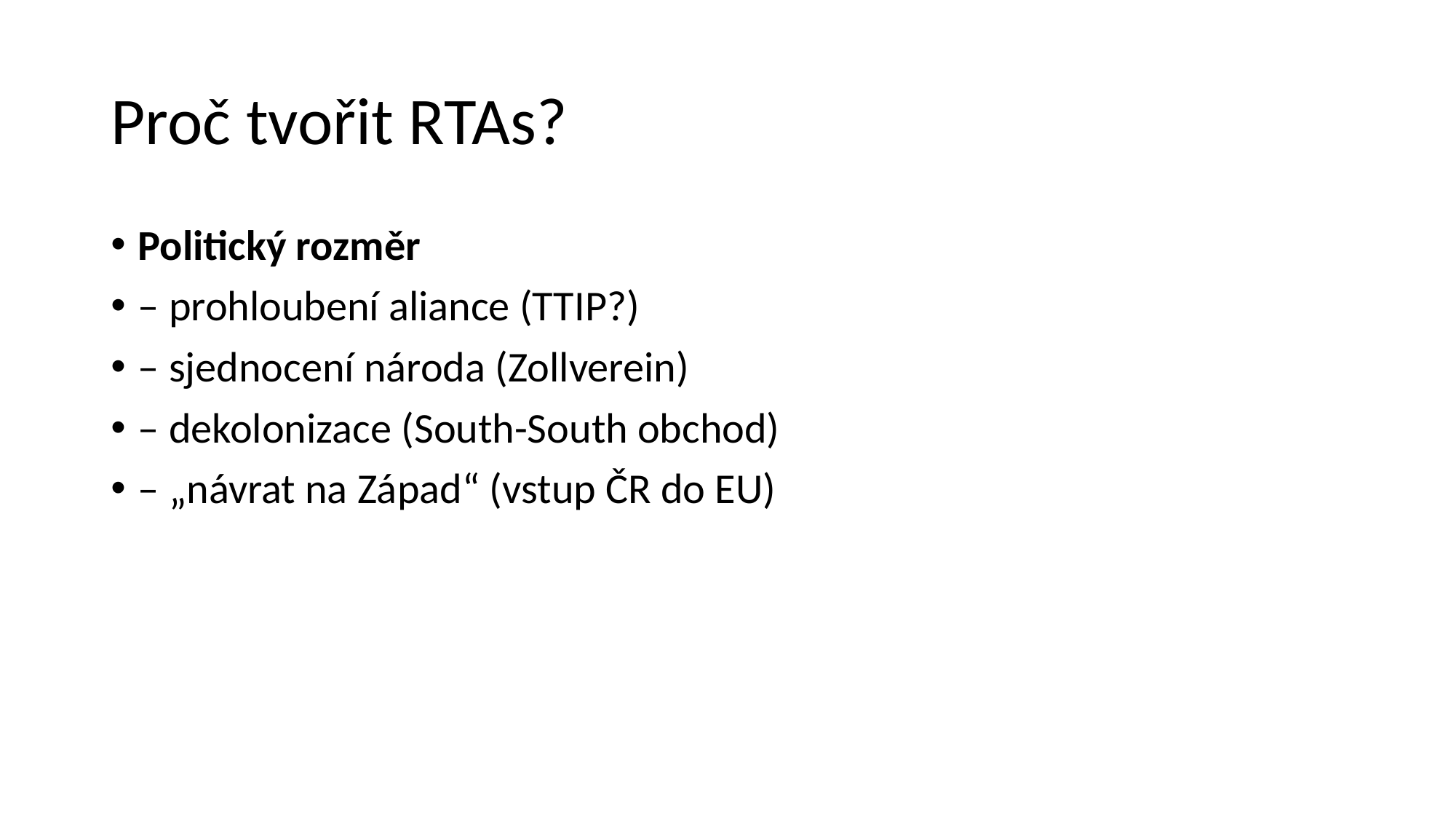

# Proč tvořit RTAs?
Politický rozměr
– prohloubení aliance (TTIP?)
– sjednocení národa (Zollverein)
– dekolonizace (South-South obchod)
– „návrat na Západ“ (vstup ČR do EU)